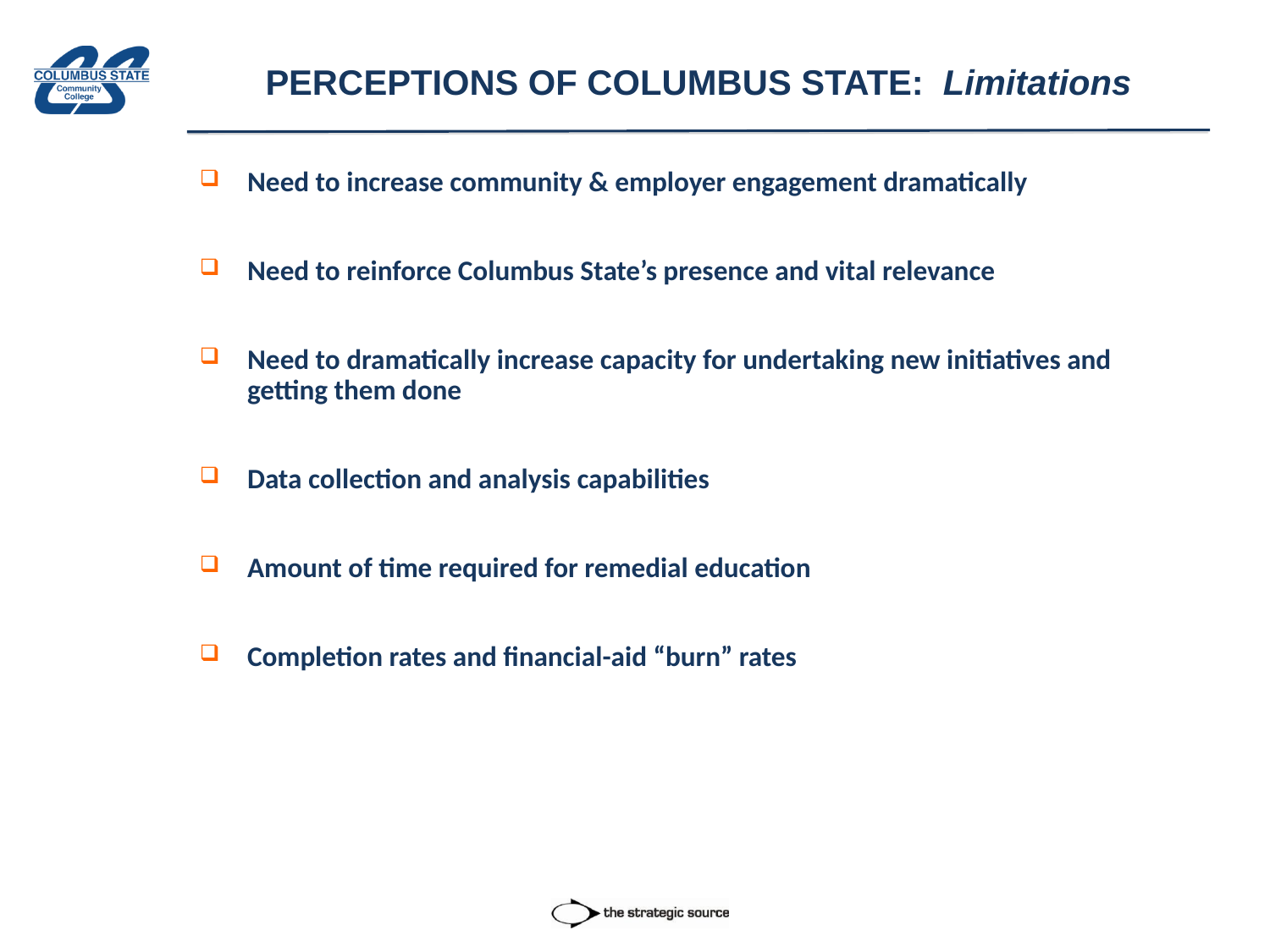

# PERCEPTIONS OF COLUMBUS STATE:  Limitations
Need to increase community & employer engagement dramatically
Need to reinforce Columbus State’s presence and vital relevance
Need to dramatically increase capacity for undertaking new initiatives and getting them done
Data collection and analysis capabilities
Amount of time required for remedial education
Completion rates and financial-aid “burn” rates